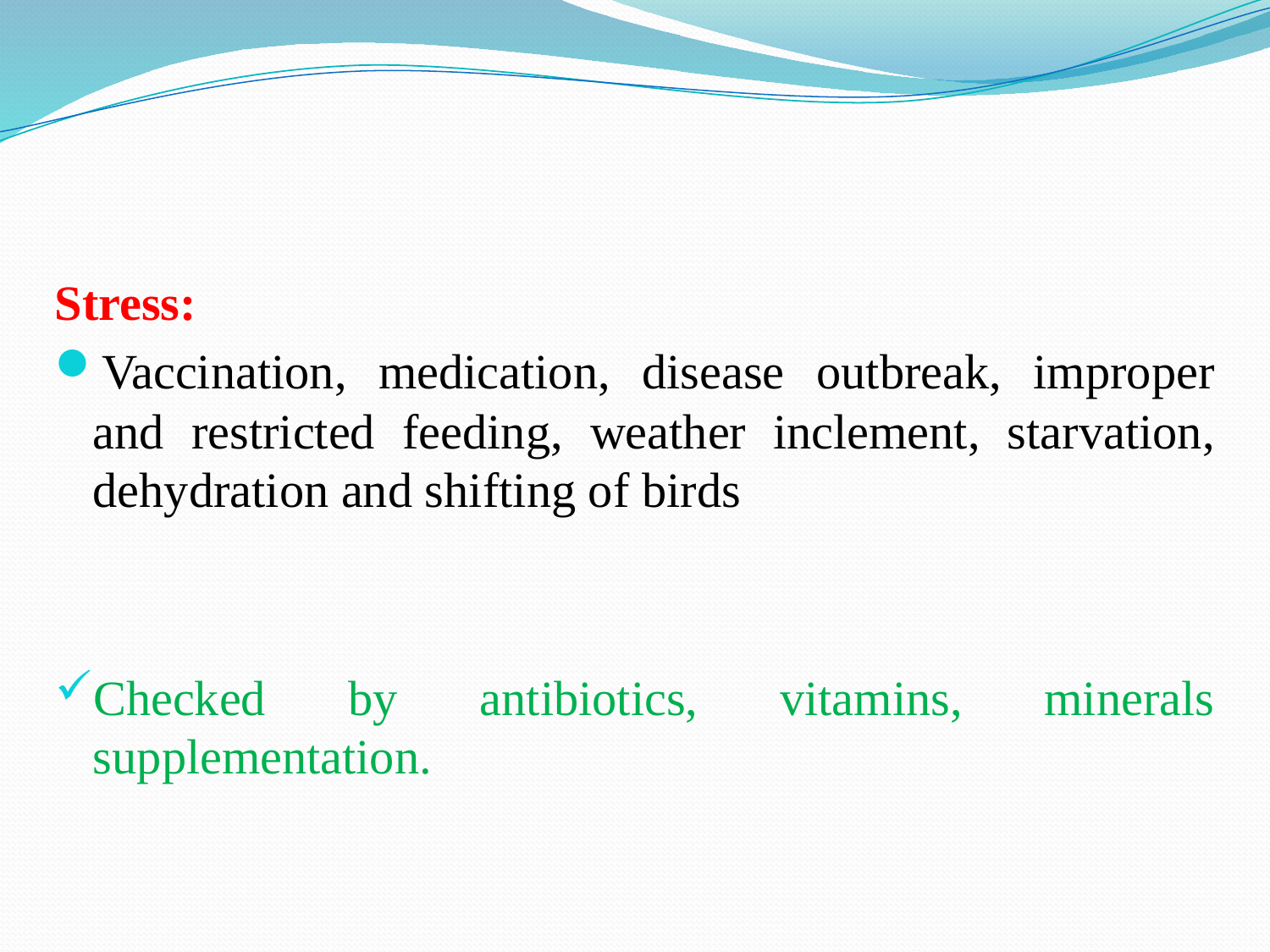

Stress:
Vaccination, medication, disease outbreak, improper and restricted feeding, weather inclement, starvation, dehydration and shifting of birds

Checked by antibiotics, vitamins, minerals supplementation.